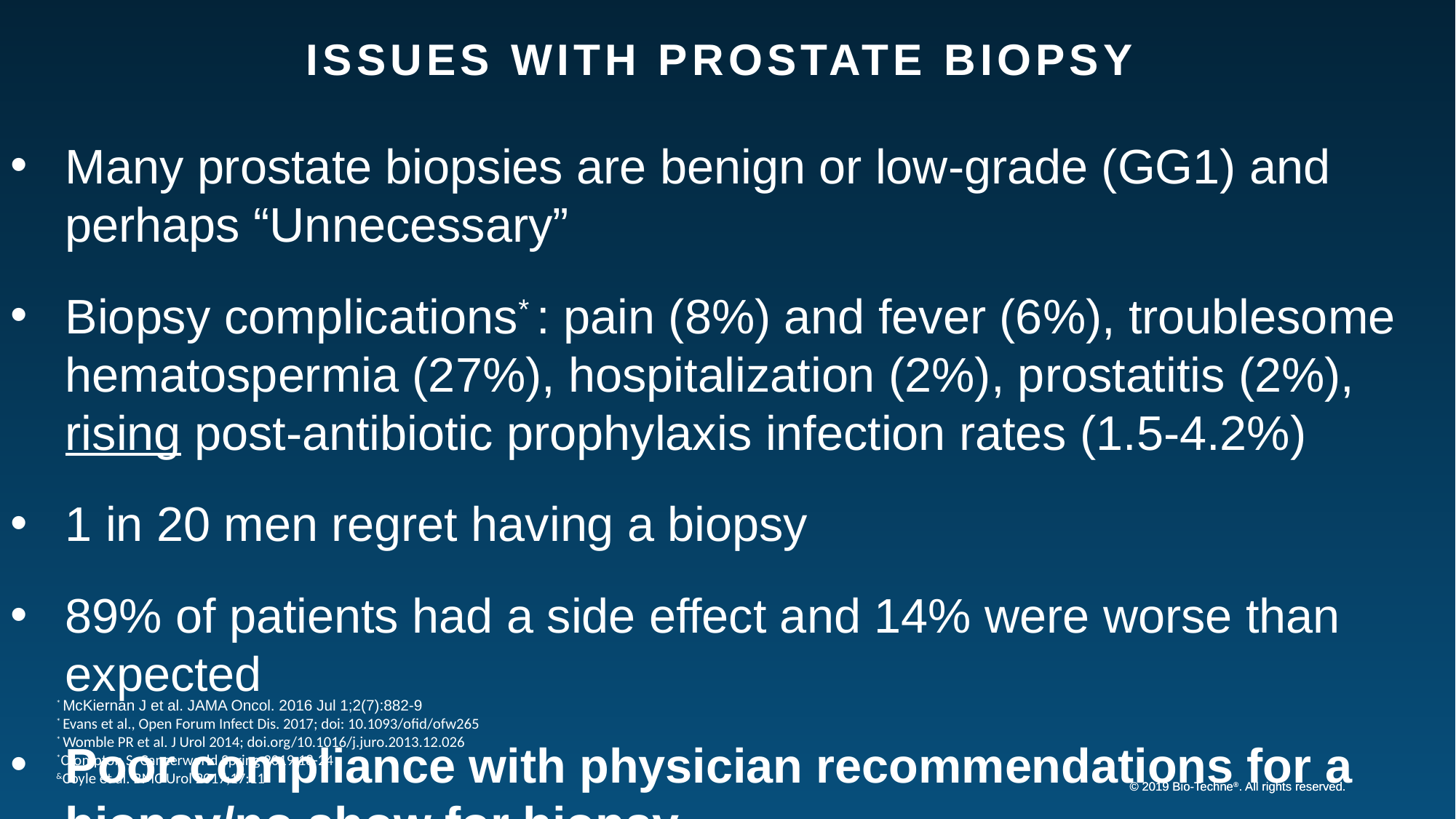

# Issues with prostate biopsy
Many prostate biopsies are benign or low-grade (GG1) and perhaps “Unnecessary”
Biopsy complications* : pain (8%) and fever (6%), troublesome hematospermia (27%), hospitalization (2%), prostatitis (2%), rising post-antibiotic prophylaxis infection rates (1.5-4.2%)
1 in 20 men regret having a biopsy
89% of patients had a side effect and 14% were worse than expected
Poor compliance with physician recommendations for a biopsy/no show for biopsy
* McKiernan J et al. JAMA Oncol. 2016 Jul 1;2(7):882-9
* Evans et al., Open Forum Infect Dis. 2017; doi: 10.1093/ofid/ofw265
* Womble PR et al. J Urol 2014; doi.org/10.1016/j.juro.2013.12.026
*Crompton S. Cancerworld Spring 2019:18-24
&Coyle et al. BMC Urol 2017;17:11